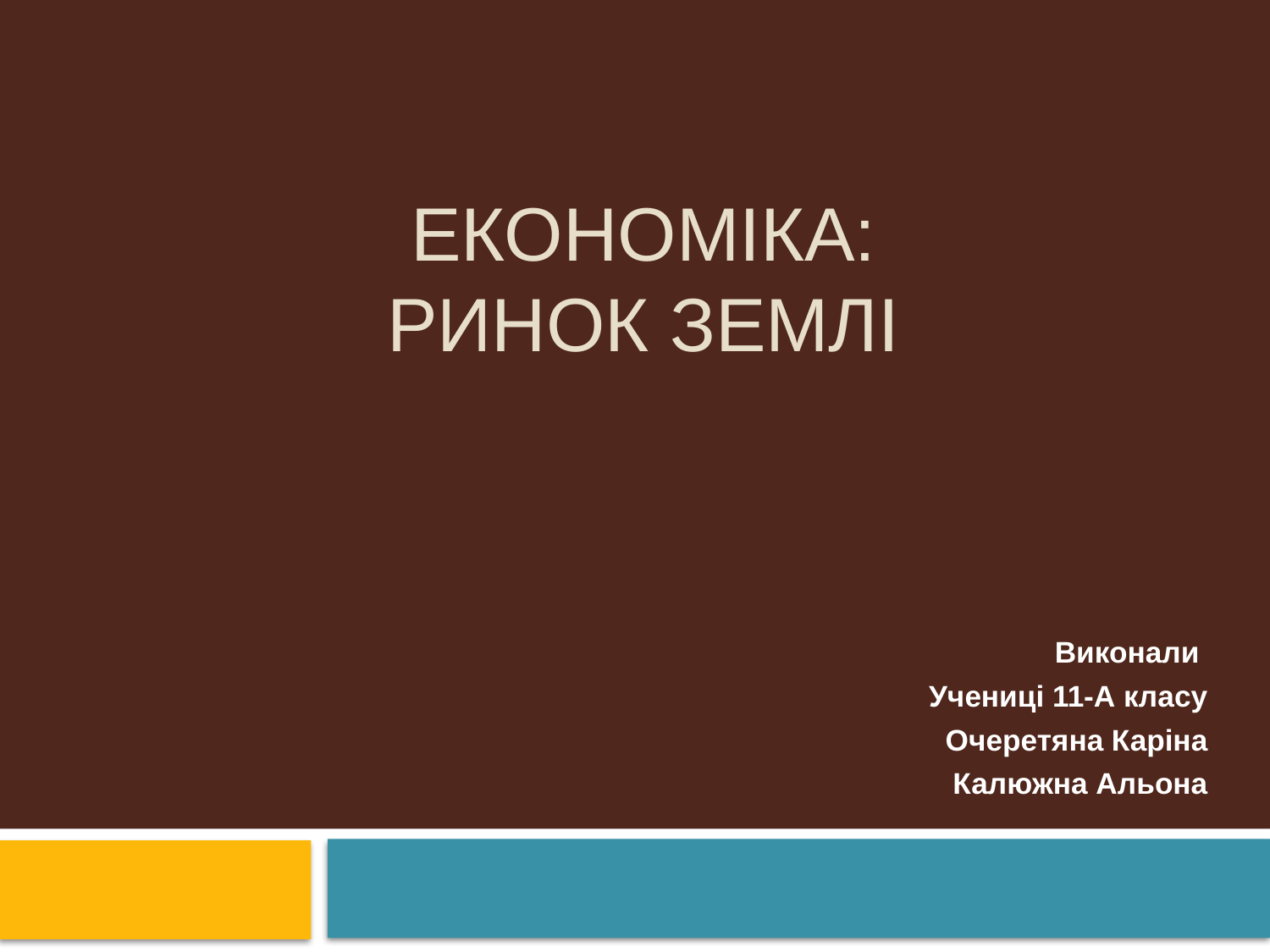

# Економіка: Ринок землі
Виконали
Учениці 11-А класу
Очеретяна Каріна
Калюжна Альона